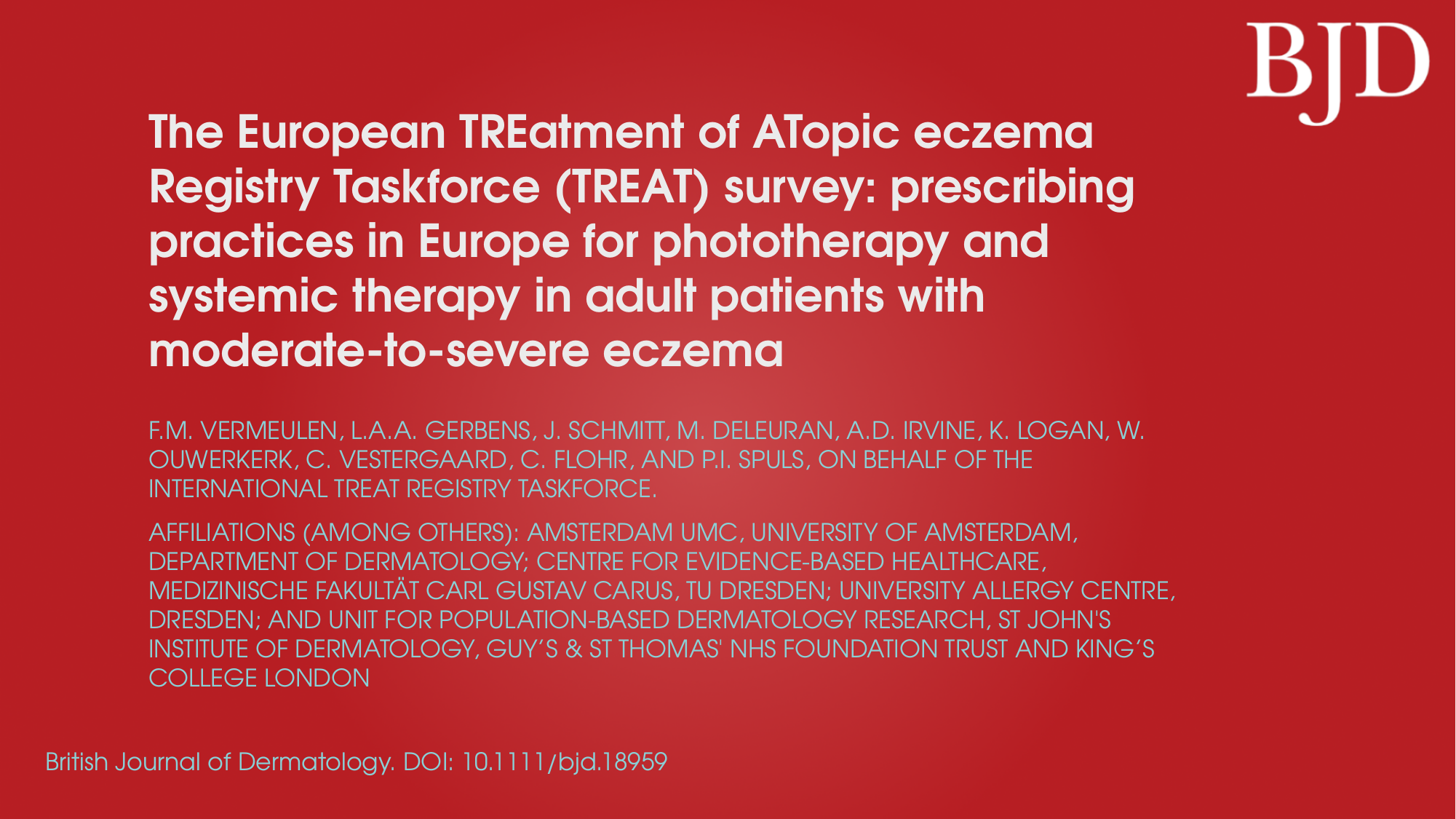

# The European TREatment of ATopic eczema Registry Taskforce (TREAT) survey: prescribing practices in Europe for phototherapy and systemic therapy in adult patients with moderate-to-severe eczema
F.M. Vermeulen, L.A.A. Gerbens, J. Schmitt, M. Deleuran, A.D. Irvine, K. Logan, W. Ouwerkerk, C. Vestergaard, C. Flohr, and P.I. Spuls, on behalf of the international TREAT Registry Taskforce.
Affiliations (among others): Amsterdam UMC, University of Amsterdam, Department of Dermatology; Centre for Evidence-based Healthcare, Medizinische Fakultät Carl Gustav Carus, TU Dresden; University Allergy Centre, Dresden; and Unit for Population-Based Dermatology Research, St John's Institute of Dermatology, Guy’s & St Thomas' NHS Foundation Trust and King’s College London
British Journal of Dermatology. DOI: 10.1111/bjd.18959